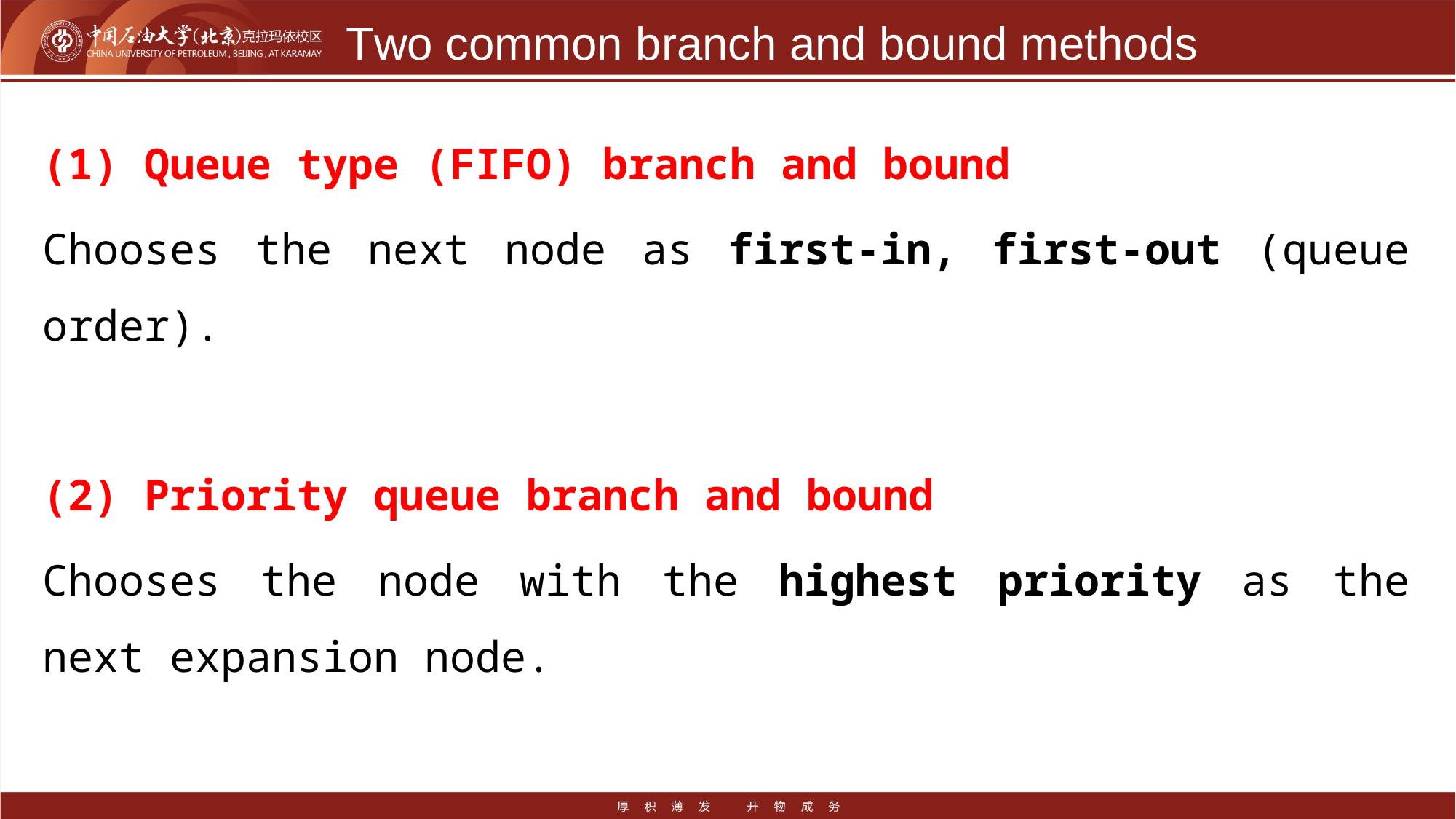

# Two common branch and bound methods
(1) Queue type (FIFO) branch and bound
Chooses the next node as first-in, first-out (queue order).

(2) Priority queue branch and bound
Chooses the node with the highest priority as the next expansion node.